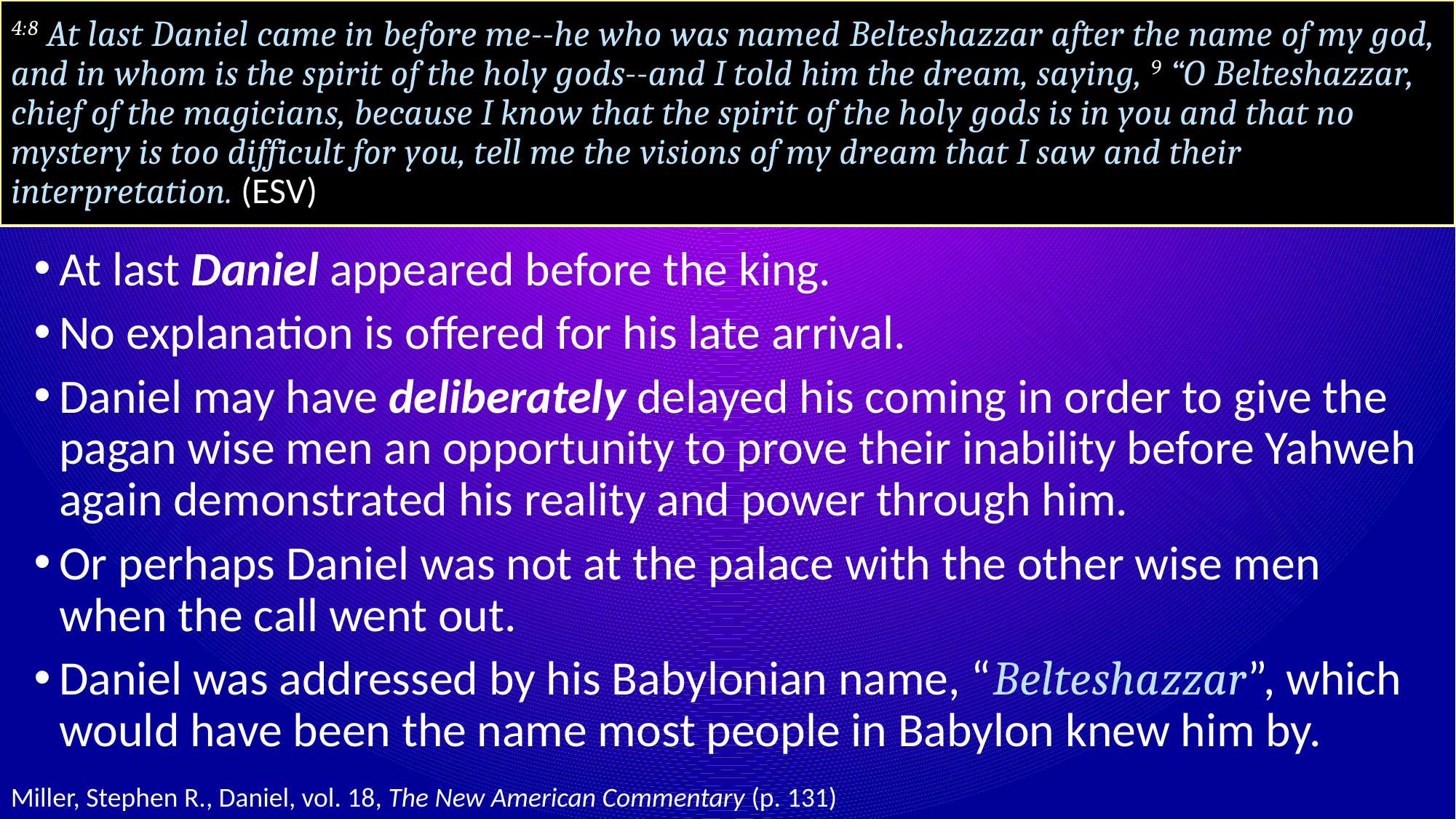

# 4:8 At last Daniel came in before me--he who was named Belteshazzar after the name of my god, and in whom is the spirit of the holy gods--and I told him the dream, saying, 9 “O Belteshazzar, chief of the magicians, because I know that the spirit of the holy gods is in you and that no mystery is too difficult for you, tell me the visions of my dream that I saw and their interpretation. (ESV)
At last Daniel appeared before the king.
No explanation is offered for his late arrival.
Daniel may have deliberately delayed his coming in order to give the pagan wise men an opportunity to prove their inability before Yahweh again demonstrated his reality and power through him.
Or perhaps Daniel was not at the palace with the other wise men when the call went out.
Daniel was addressed by his Babylonian name, “Belteshazzar”, which would have been the name most people in Babylon knew him by.
Miller, Stephen R., Daniel, vol. 18, The New American Commentary (p. 131)